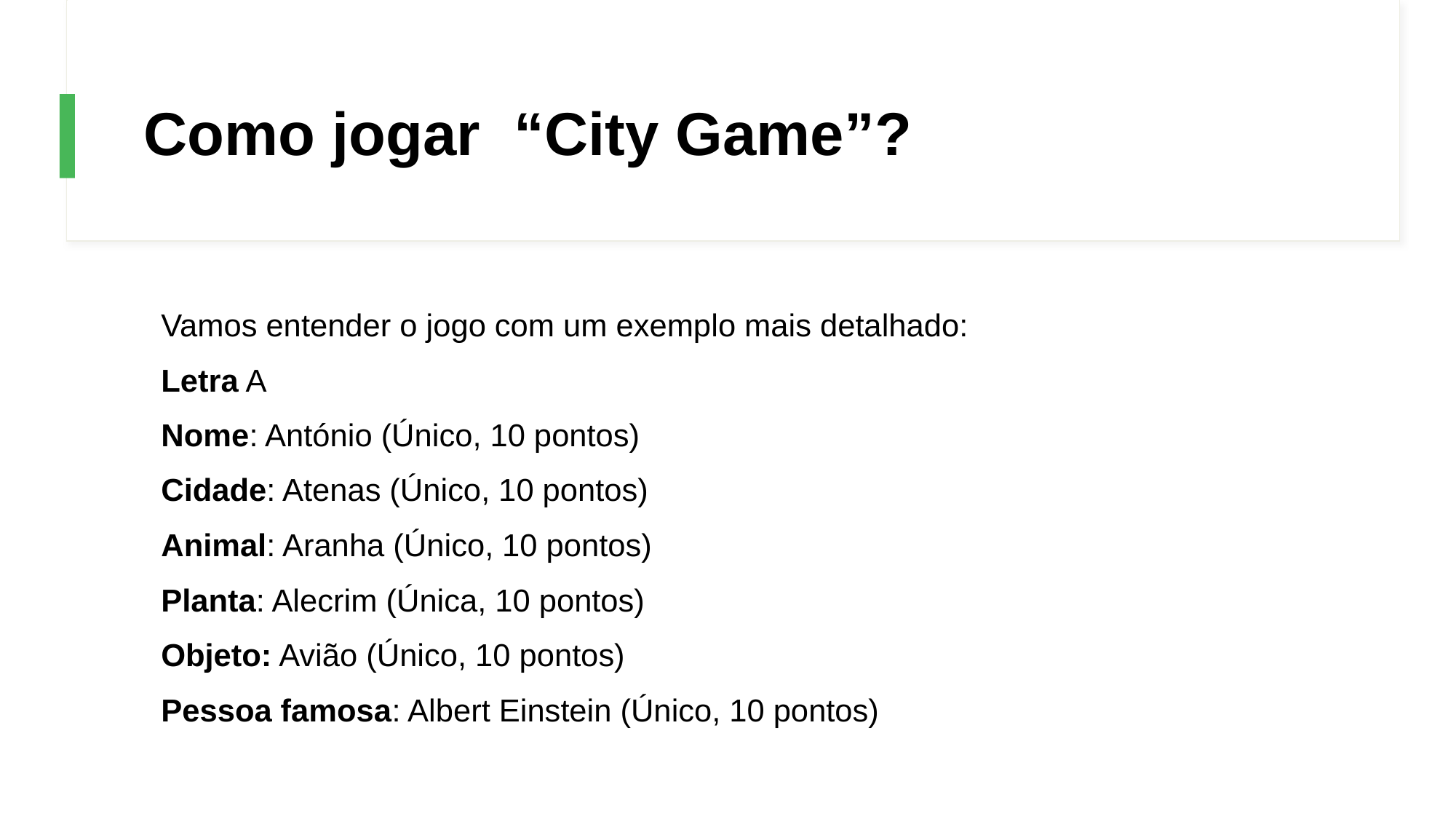

# Como jogar  “City Game”?
Vamos entender o jogo com um exemplo mais detalhado:
Letra A
Nome: António (Único, 10 pontos)
Cidade: Atenas (Único, 10 pontos)
Animal: Aranha (Único, 10 pontos)
Planta: Alecrim (Única, 10 pontos)
Objeto: Avião (Único, 10 pontos)
Pessoa famosa: Albert Einstein (Único, 10 pontos)